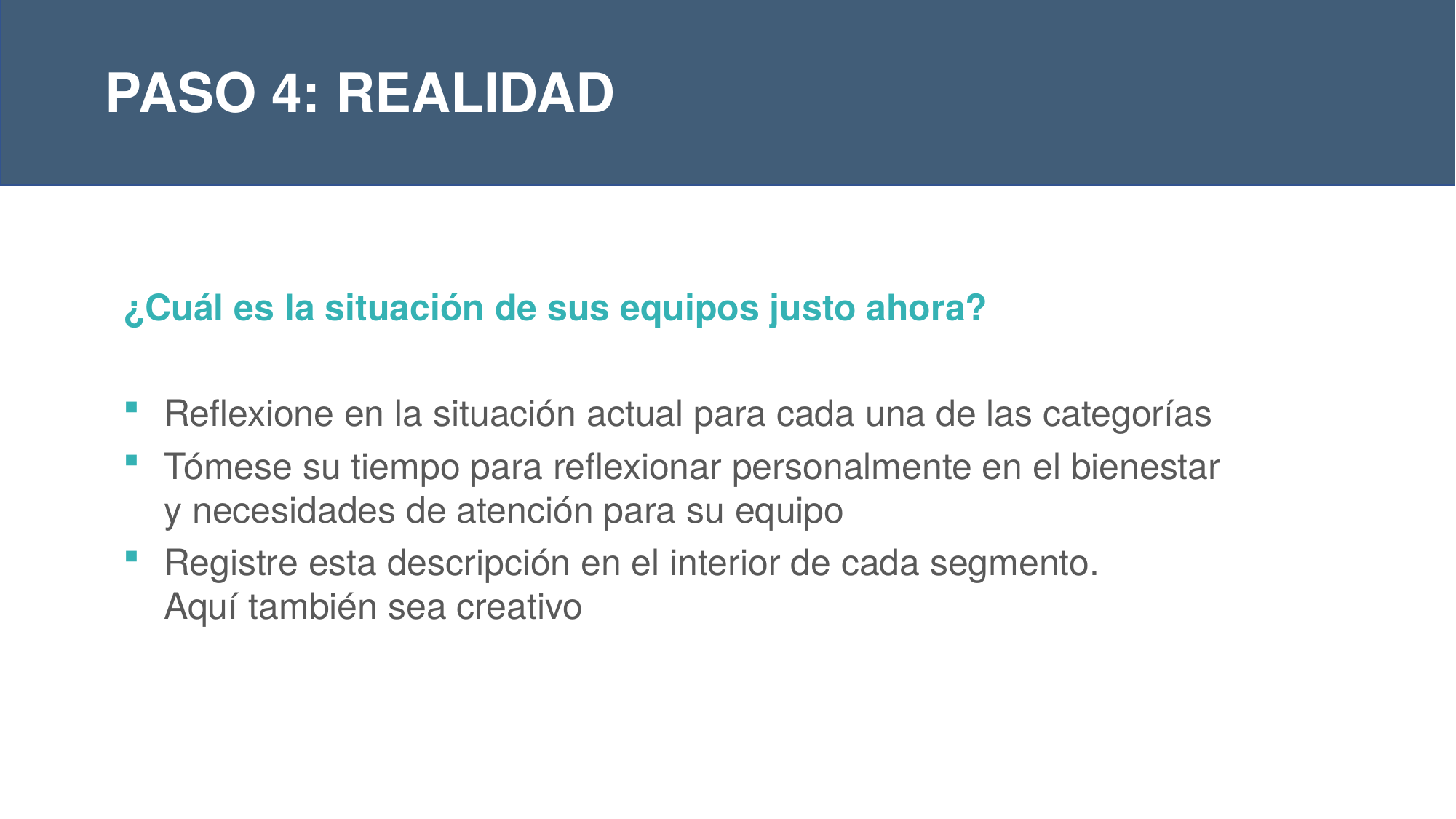

PASO 4: REALIDAD
¿Cuál es la situación de sus equipos justo ahora?

Reflexione en la situación actual para cada una de las categorías
Tómese su tiempo para reflexionar personalmente en el bienestar
y necesidades de atención para su equipo
Registre esta descripción en el interior de cada segmento.
Aquí también sea creativo